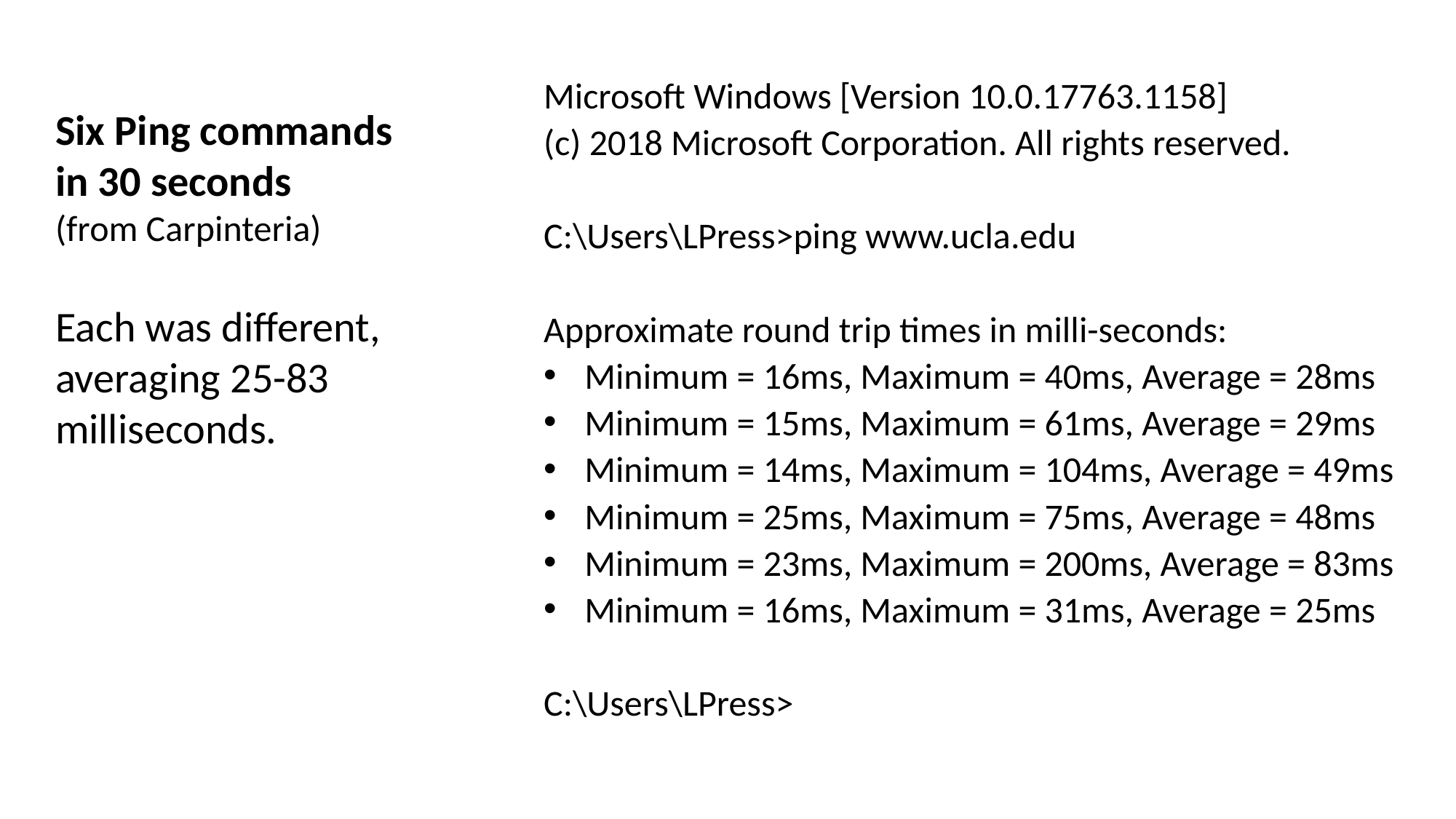

Microsoft Windows [Version 10.0.17763.1158]
(c) 2018 Microsoft Corporation. All rights reserved.

C:\Users\LPress>ping www.ucla.edu

Approximate round trip times in milli-seconds:
Minimum = 16ms, Maximum = 40ms, Average = 28ms
Minimum = 15ms, Maximum = 61ms, Average = 29ms
Minimum = 14ms, Maximum = 104ms, Average = 49ms
Minimum = 25ms, Maximum = 75ms, Average = 48ms
Minimum = 23ms, Maximum = 200ms, Average = 83ms
Minimum = 16ms, Maximum = 31ms, Average = 25ms

C:\Users\LPress>
Six Ping commands in 30 seconds
(from Carpinteria)

Each was different, averaging 25-83 milliseconds.